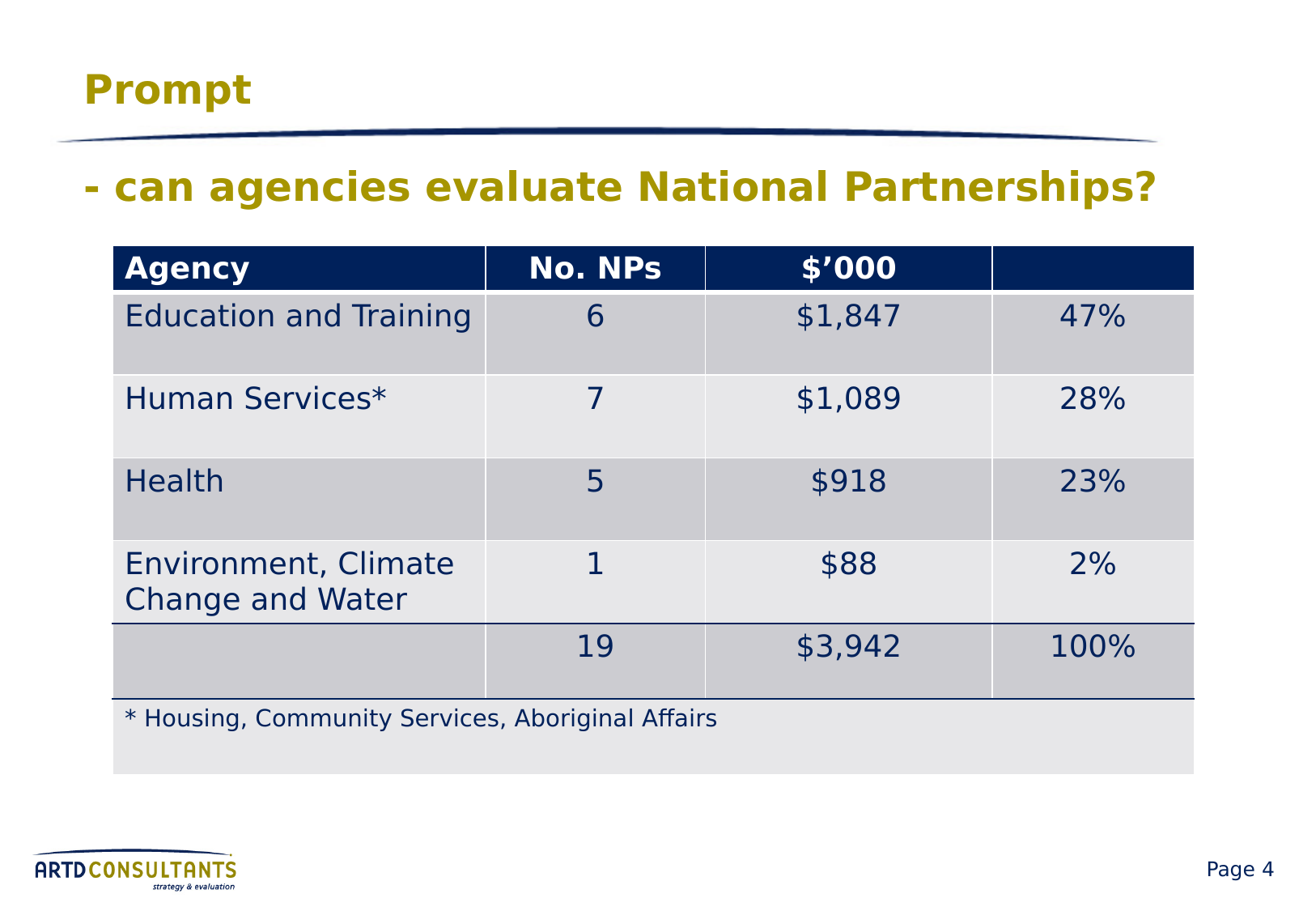

# Prompt - can agencies evaluate National Partnerships?
| Agency | No. NPs | $’000 |  |
| --- | --- | --- | --- |
| Education and Training | 6 | $1,847 | 47% |
| Human Services\* | 7 | $1,089 | 28% |
| Health | 5 | $918 | 23% |
| Environment, Climate Change and Water | 1 | $88 | 2% |
|  | 19 | $3,942 | 100% |
| \* Housing, Community Services, Aboriginal Affairs |  |  |  |
Page 4